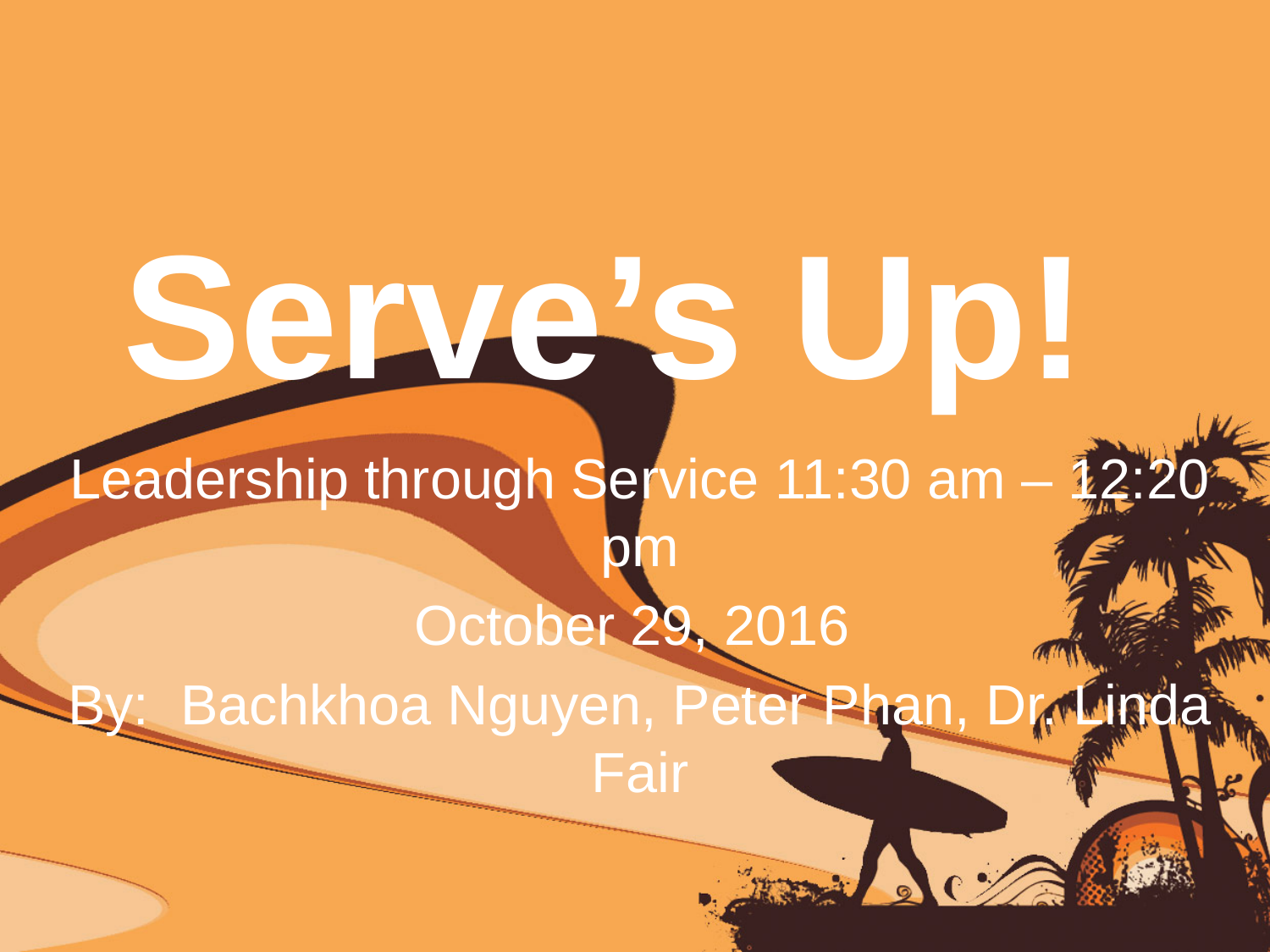

# Serve’s Up!
Leadership through Service 11:30 am – 12:20 pm
October 29, 2016
By:  Bachkhoa Nguyen, Peter Phan, Dr. Linda Fair